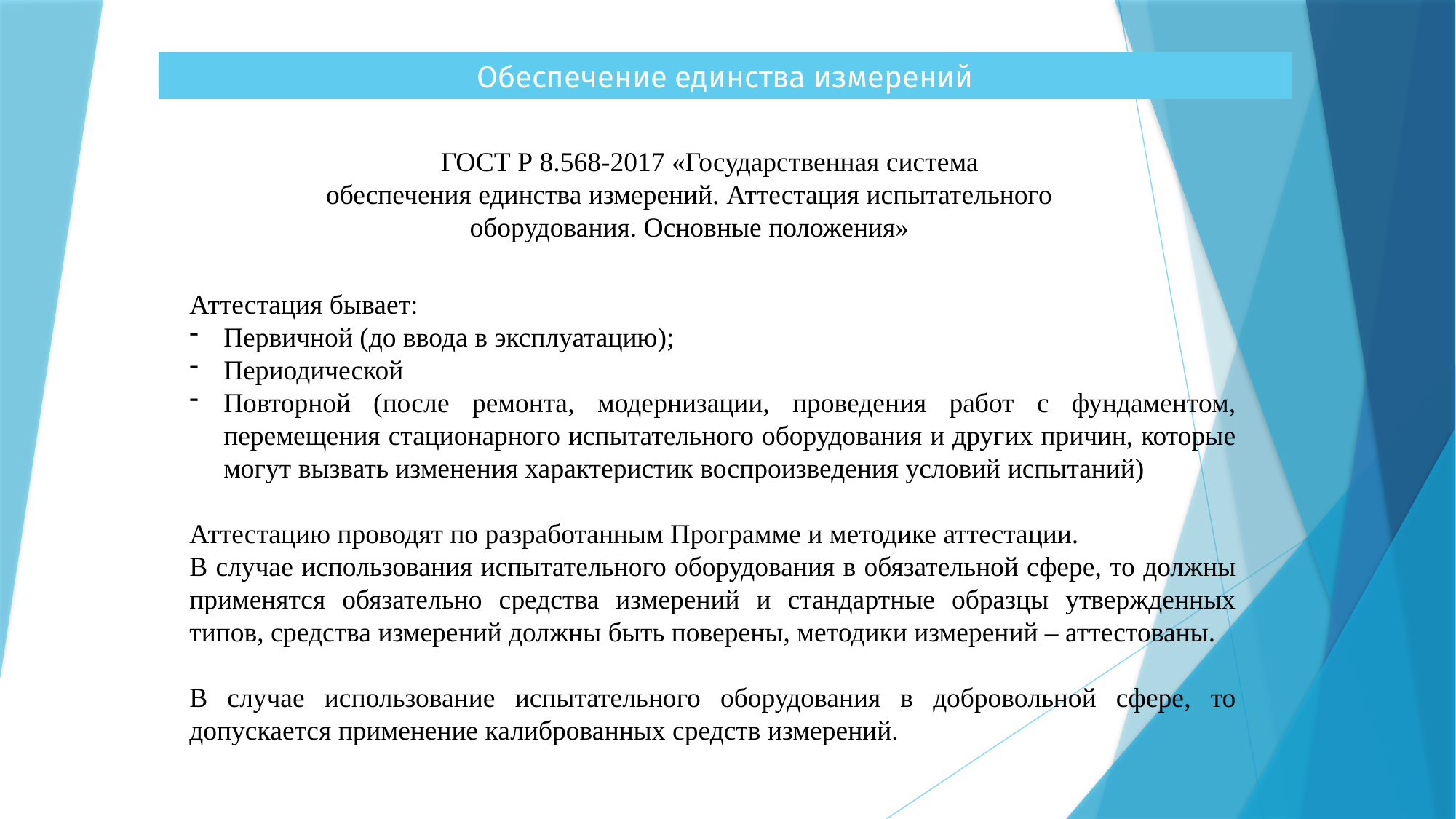

Обеспечение единства измерений
ГОСТ Р 8.568-2017 «Государственная система обеспечения единства измерений. Аттестация испытательного оборудования. Основные положения»
Аттестация бывает:
Первичной (до ввода в эксплуатацию);
Периодической
Повторной (после ремонта, модернизации, проведения работ с фундаментом, перемещения стационарного испытательного оборудования и других причин, которые могут вызвать изменения характеристик воспроизведения условий испытаний)

Аттестацию проводят по разработанным Программе и методике аттестации.
В случае использования испытательного оборудования в обязательной сфере, то должны применятся обязательно средства измерений и стандартные образцы утвержденных типов, средства измерений должны быть поверены, методики измерений – аттестованы.

В случае использование испытательного оборудования в добровольной сфере, то допускается применение калиброванных средств измерений.